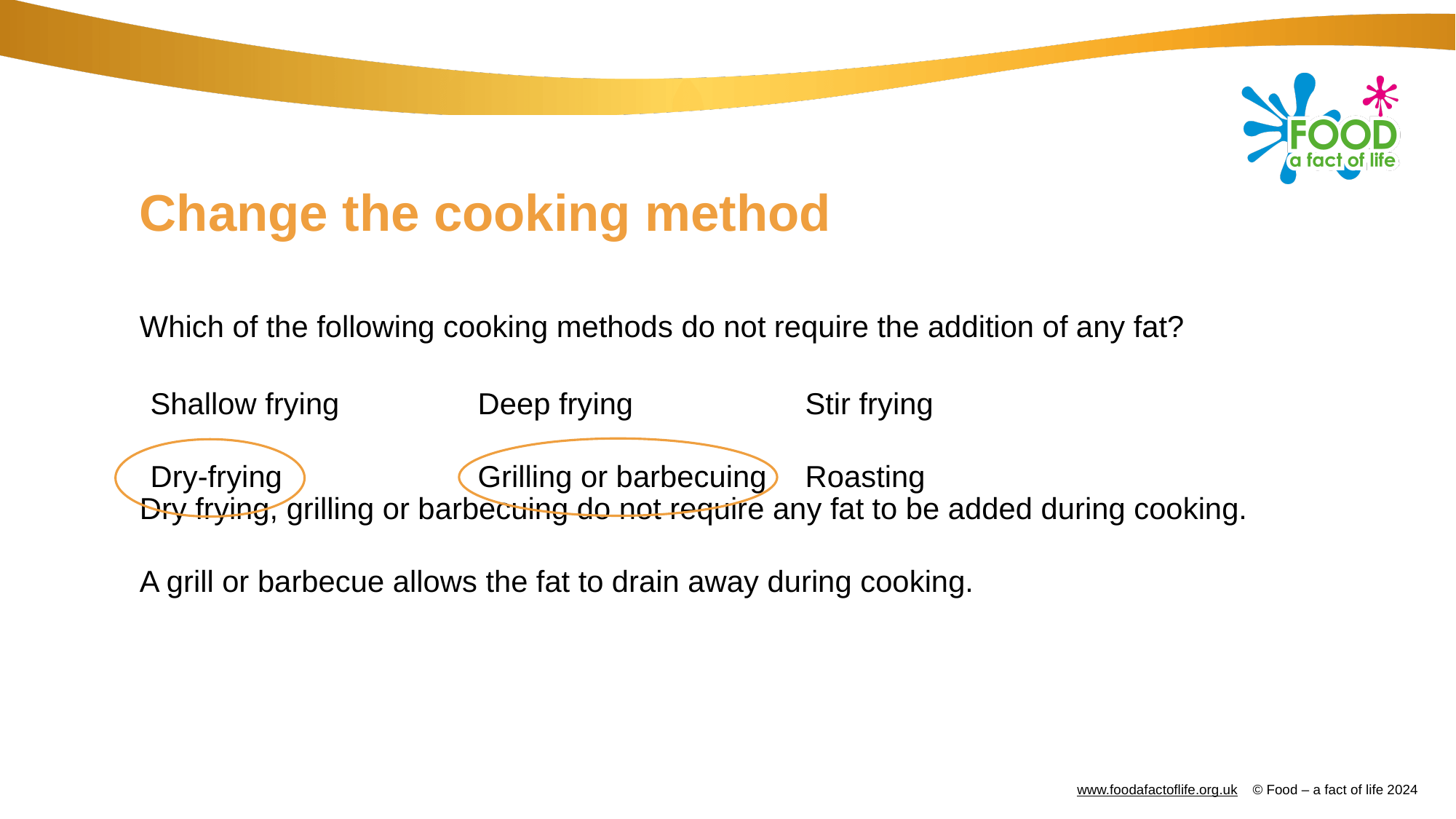

# Change the cooking method
Which of the following cooking methods do not require the addition of any fat?

Dry frying, grilling or barbecuing do not require any fat to be added during cooking.

A grill or barbecue allows the fat to drain away during cooking.
Shallow frying		Deep frying  		Stir frying

Dry-frying  		Grilling or barbecuing	Roasting